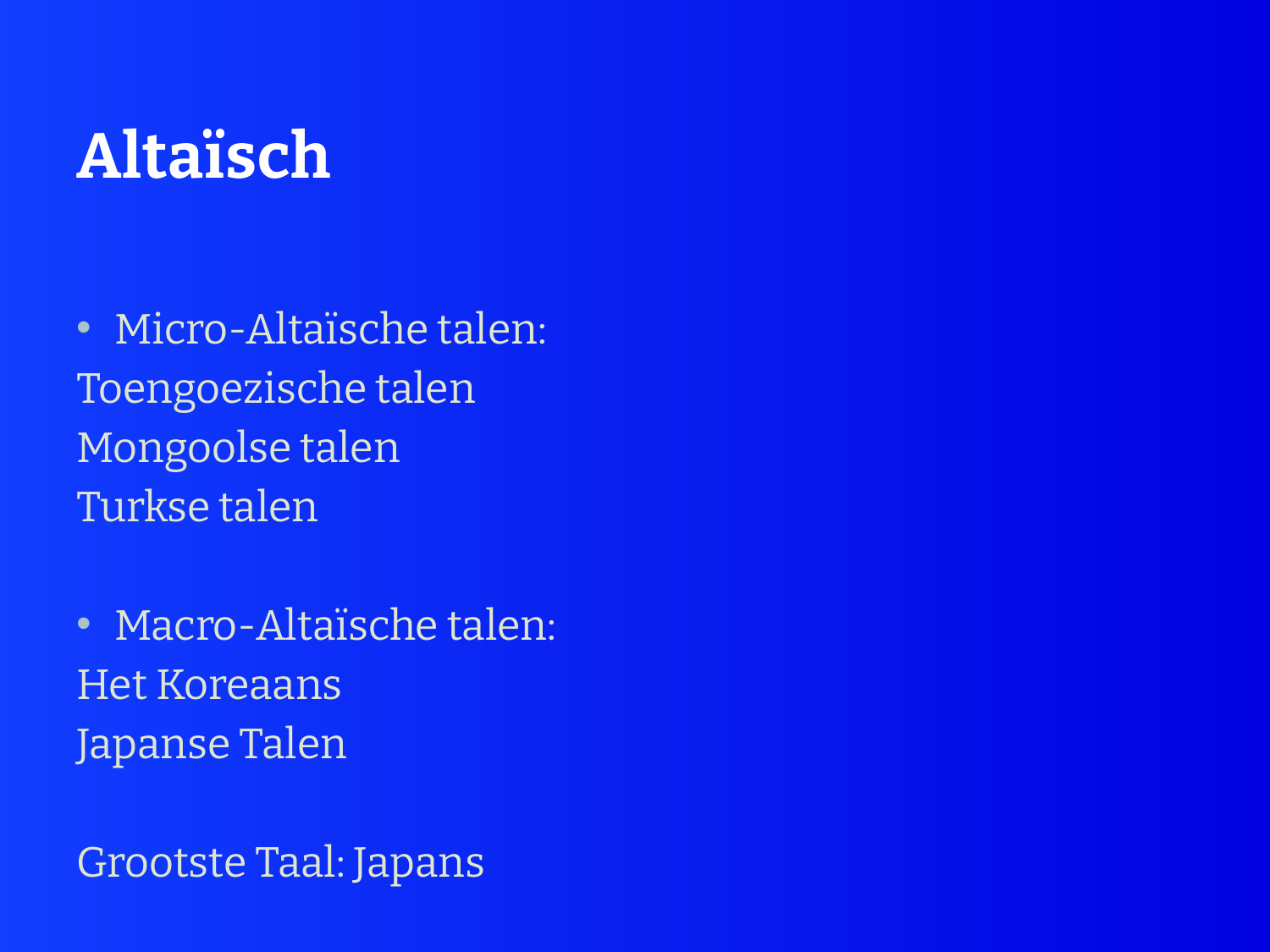

# Altaïsch

Micro-Altaïsche talen:
Toengoezische talen
Mongoolse talen
Turkse talen

Macro-Altaïsche talen:
Het Koreaans
Japanse Talen

Grootste Taal: Japans